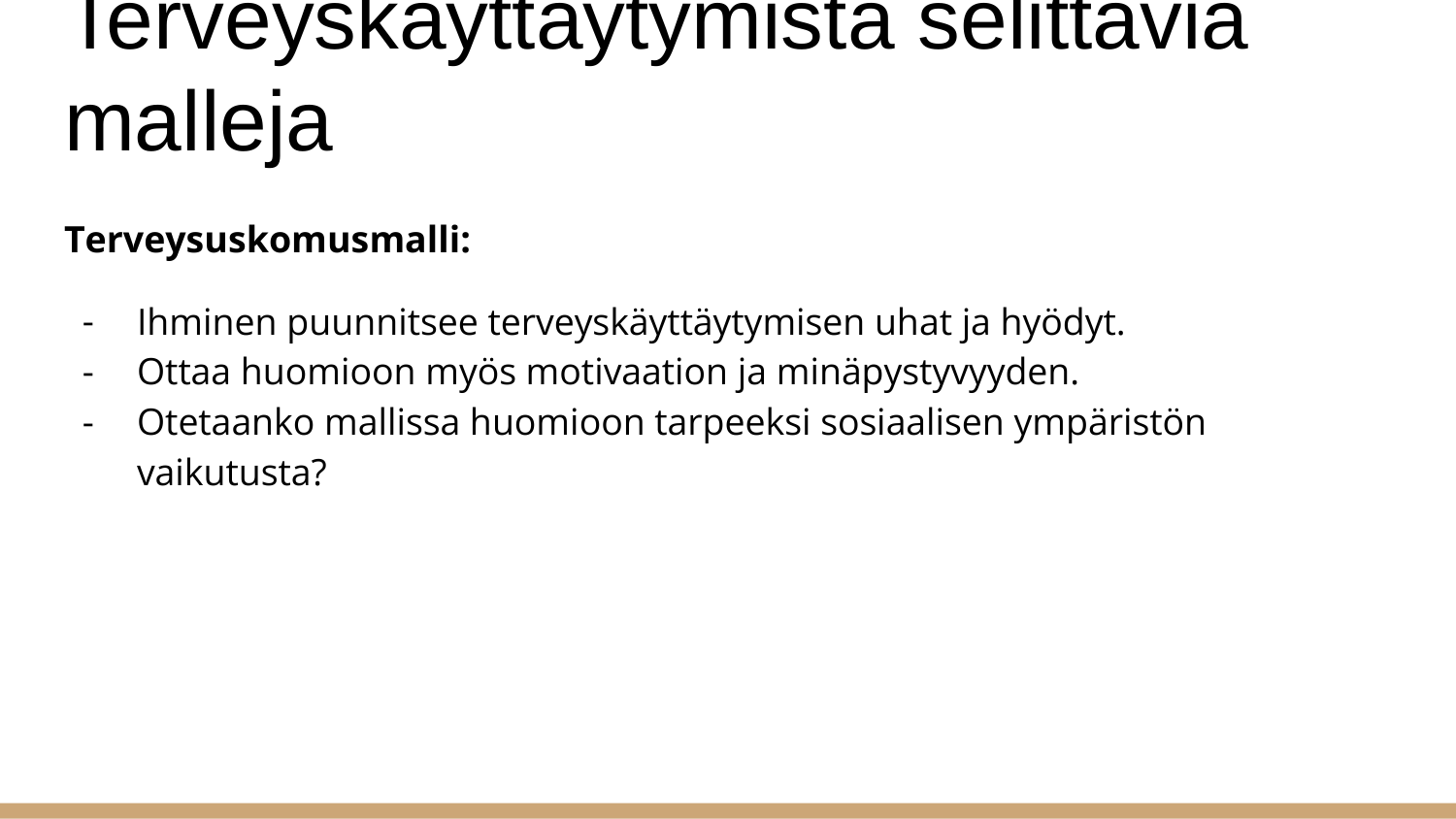

# Terveyskäyttäytymistä selittäviä malleja
Terveysuskomusmalli:
Ihminen puunnitsee terveyskäyttäytymisen uhat ja hyödyt.
Ottaa huomioon myös motivaation ja minäpystyvyyden.
Otetaanko mallissa huomioon tarpeeksi sosiaalisen ympäristön vaikutusta?